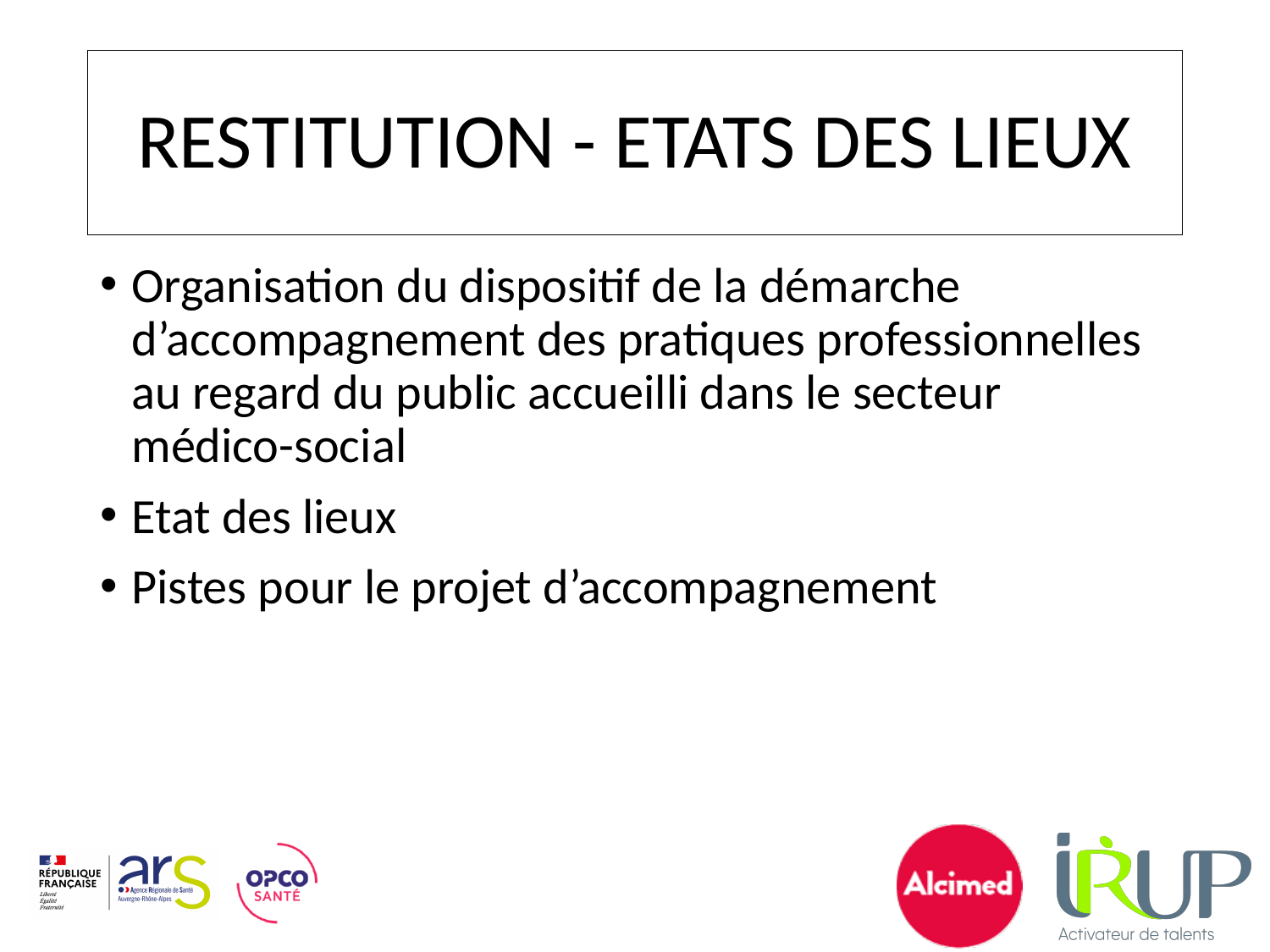

# RESTITUTION - ETATS DES LIEUX
Organisation du dispositif de la démarche d’accompagnement des pratiques professionnelles au regard du public accueilli dans le secteur médico-social
Etat des lieux
Pistes pour le projet d’accompagnement